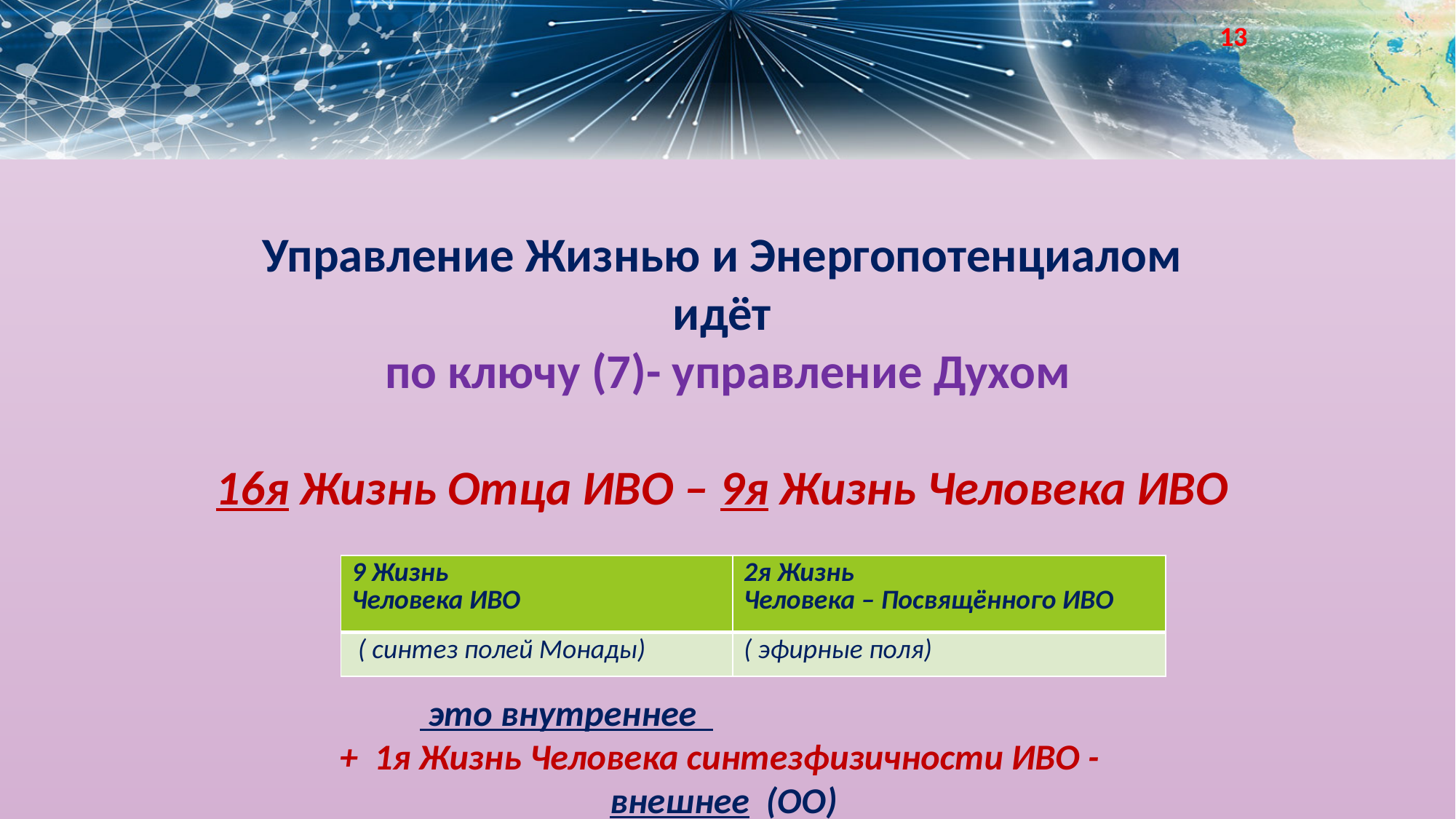

13

Управление Жизнью и Энергопотенциалом
 идёт
по ключу (7)- управление Духом

16я Жизнь Отца ИВО – 9я Жизнь Человека ИВО

                                                   это внутреннее
+  1я Жизнь Человека синтезфизичности ИВО -
внешнее  (ОО)
| 9 Жизнь Человека ИВО | 2я Жизнь Человека – Посвящённого ИВО |
| --- | --- |
| ( синтез полей Монады) | ( эфирные поля) |